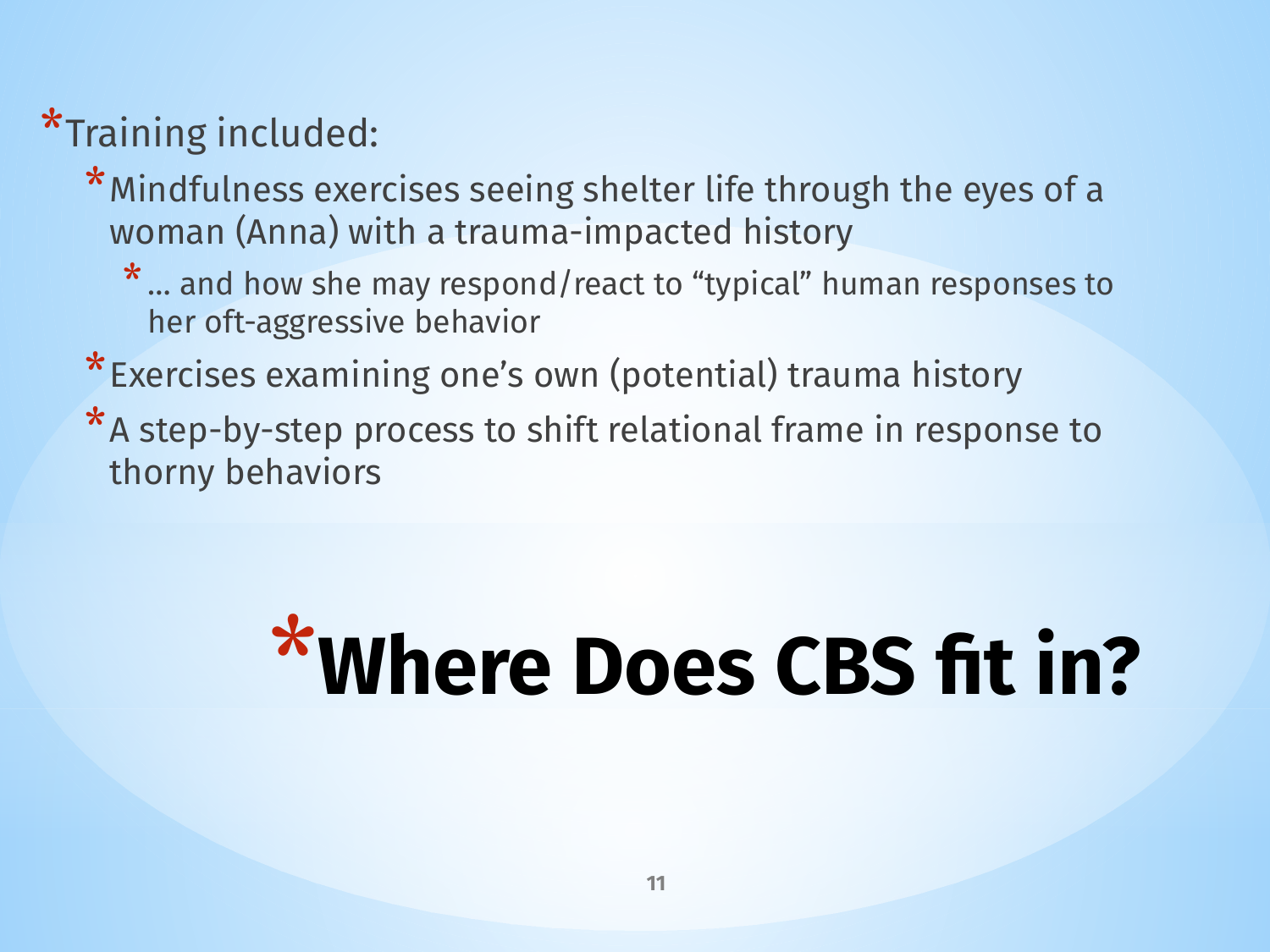

Training included:
Mindfulness exercises seeing shelter life through the eyes of a woman (Anna) with a trauma-impacted history
… and how she may respond/react to “typical” human responses to her oft-aggressive behavior
Exercises examining one’s own (potential) trauma history
A step-by-step process to shift relational frame in response to thorny behaviors
# Where Does CBS fit in?
11